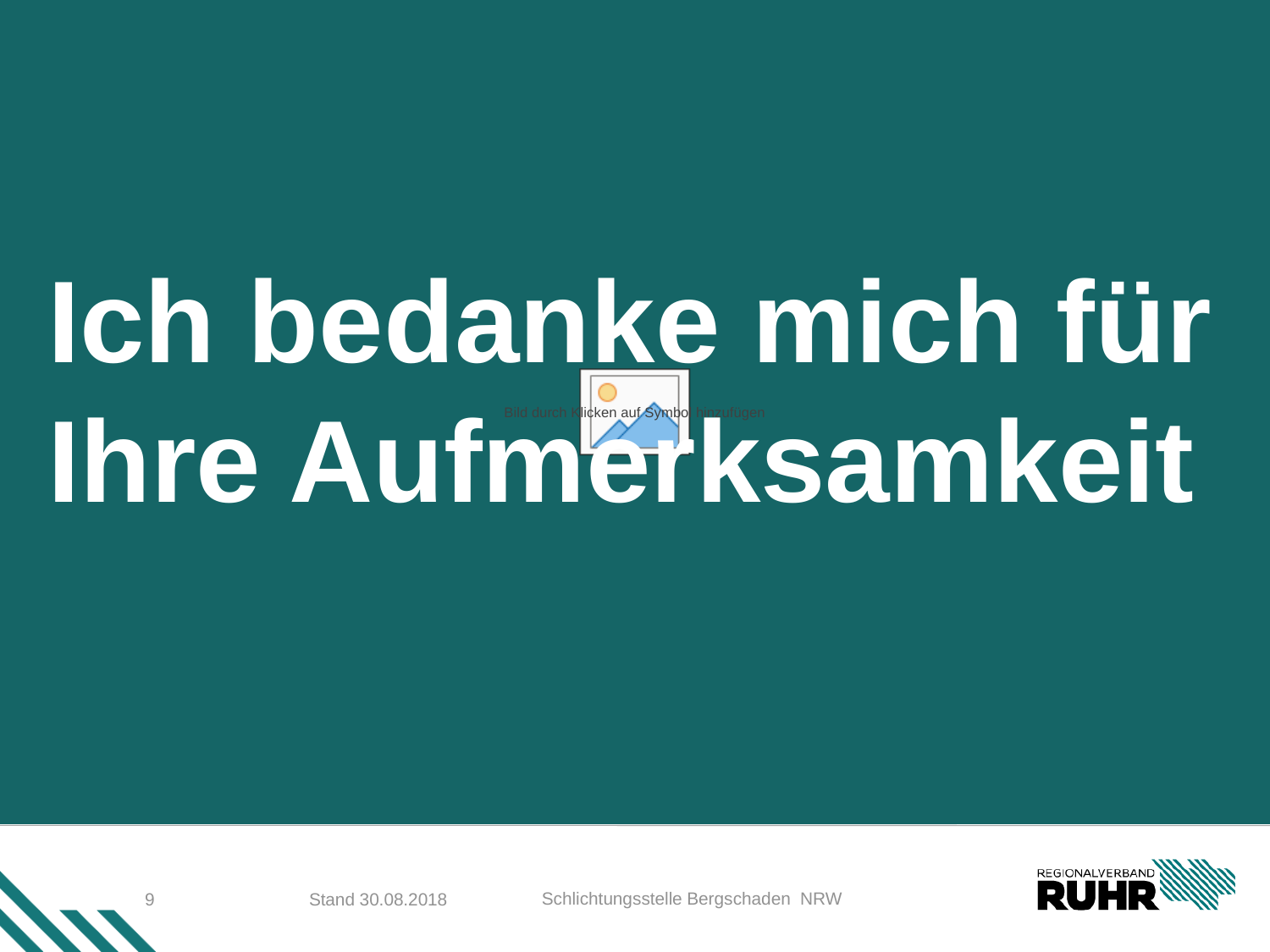

Ich bedanke mich für Ihre Aufmerksamkeit
 Schlichtungsstelle Bergschaden  NRW
9
Stand 30.08.2018